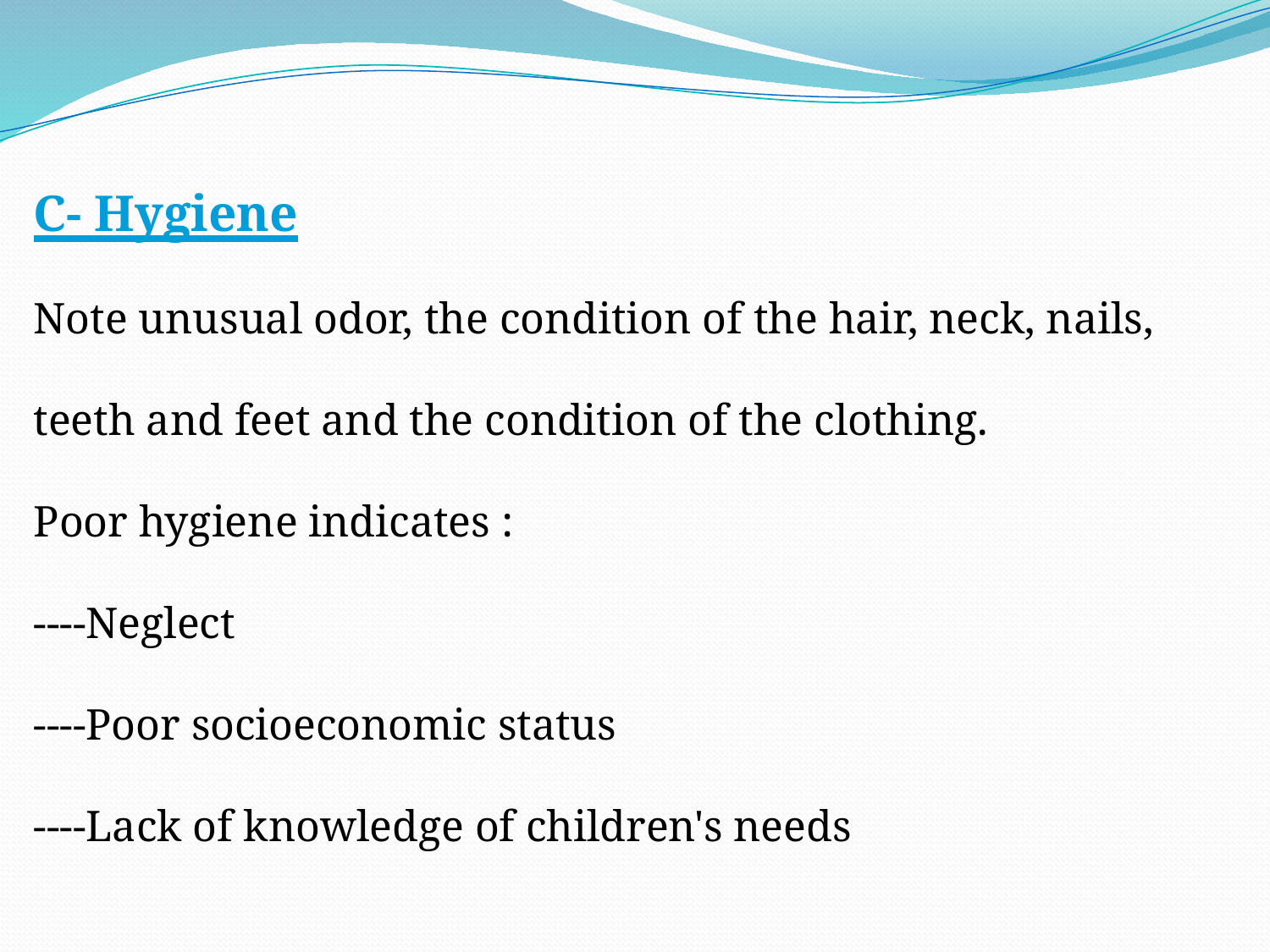

C- Hygiene
Note unusual odor, the condition of the hair, neck, nails, teeth and feet and the condition of the clothing.
Poor hygiene indicates :
----Neglect
----Poor socioeconomic status
----Lack of knowledge of children's needs